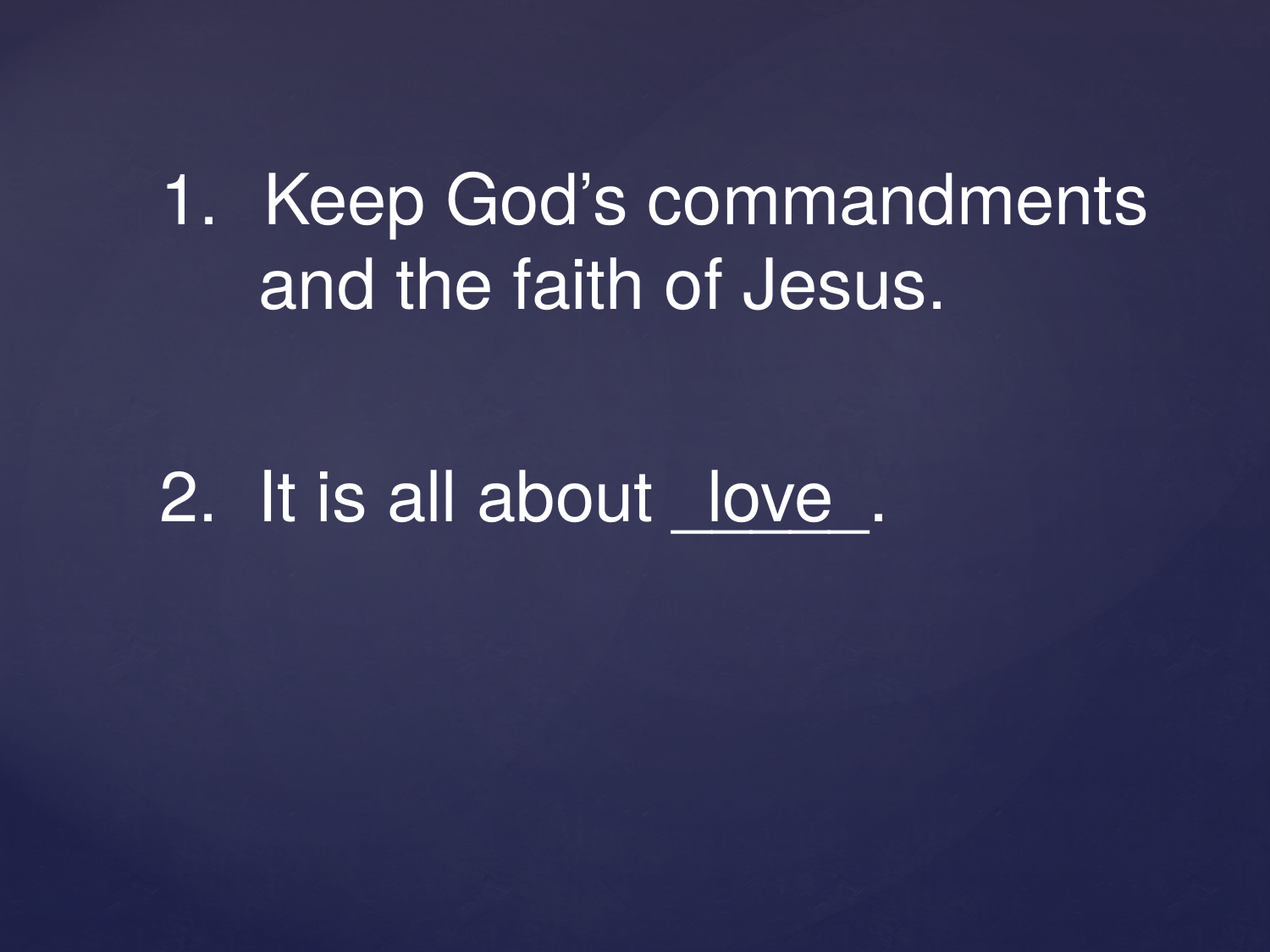

Keep God’s commandments
     and the faith of Jesus.
2.  It is all about _____.
love